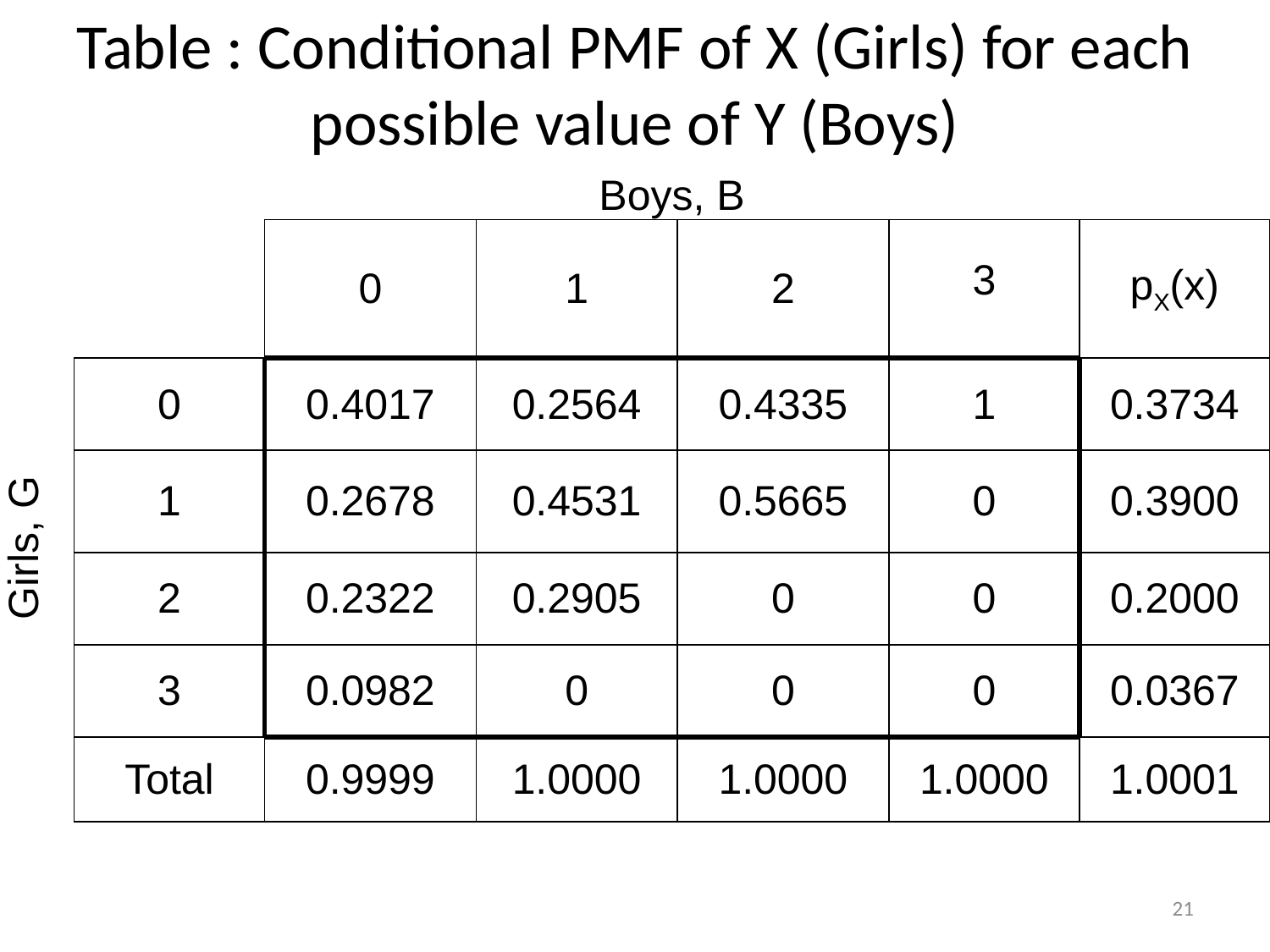

# Table : Conditional PMF of X (Girls) for each possible value of Y (Boys)
|  |  | Boys, B |  |  |  |  |
| --- | --- | --- | --- | --- | --- | --- |
|  |  | 0 | 1 | 2 | 3 | pX(x) |
| Girls, G | 0 | 0.4017 | 0.2564 | 0.4335 | 1 | 0.3734 |
|  | 1 | 0.2678 | 0.4531 | 0.5665 | 0 | 0.3900 |
|  | 2 | 0.2322 | 0.2905 | 0 | 0 | 0.2000 |
|  | 3 | 0.0982 | 0 | 0 | 0 | 0.0367 |
|  | Total | 0.9999 | 1.0000 | 1.0000 | 1.0000 | 1.0001 |
21